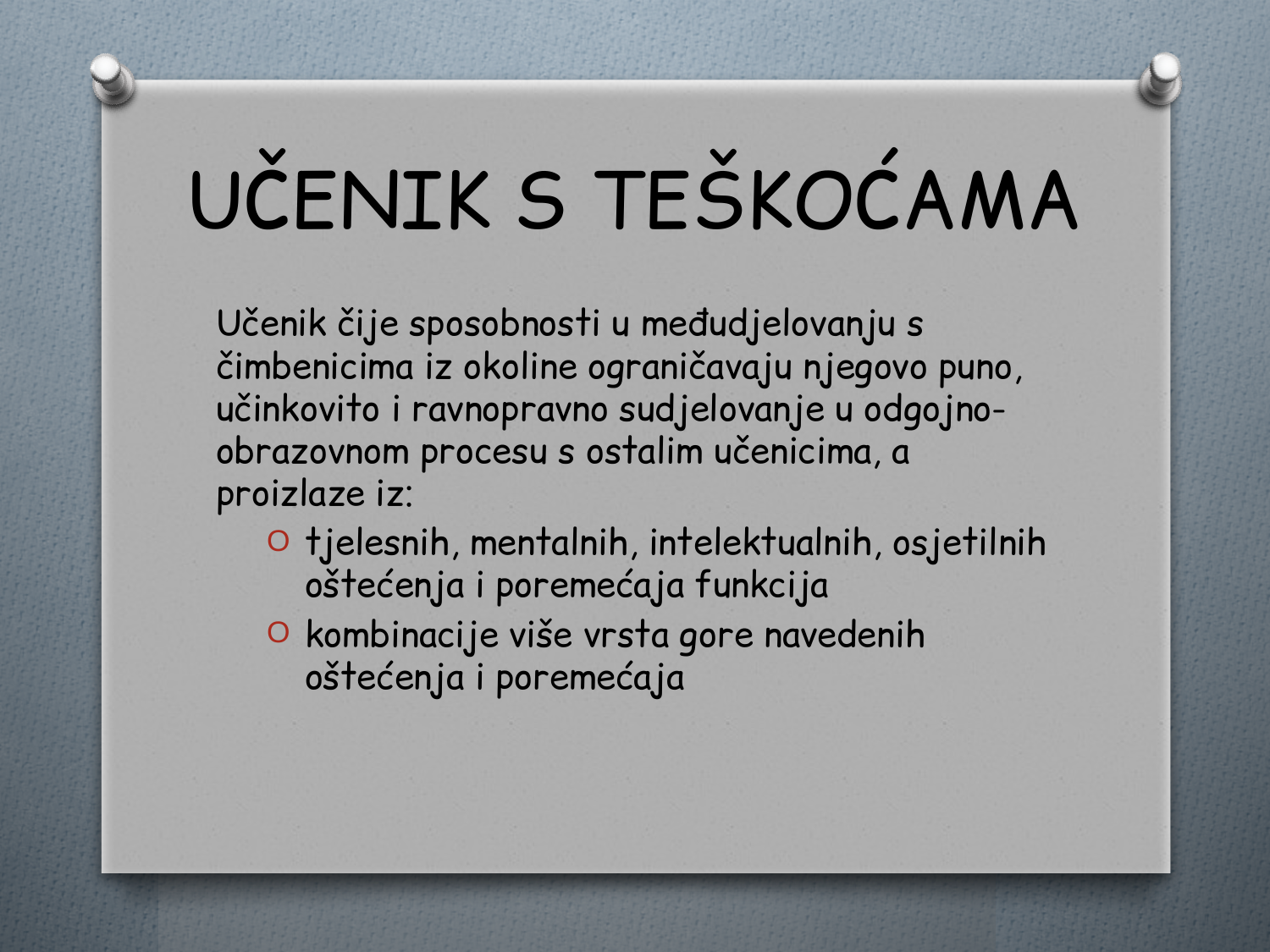

# UČENIK S TEŠKOĆAMA
Učenik čije sposobnosti u međudjelovanju s čimbenicima iz okoline ograničavaju njegovo puno, učinkovito i ravnopravno sudjelovanje u odgojno-obrazovnom procesu s ostalim učenicima, a proizlaze iz:
tjelesnih, mentalnih, intelektualnih, osjetilnih oštećenja i poremećaja funkcija
kombinacije više vrsta gore navedenih oštećenja i poremećaja